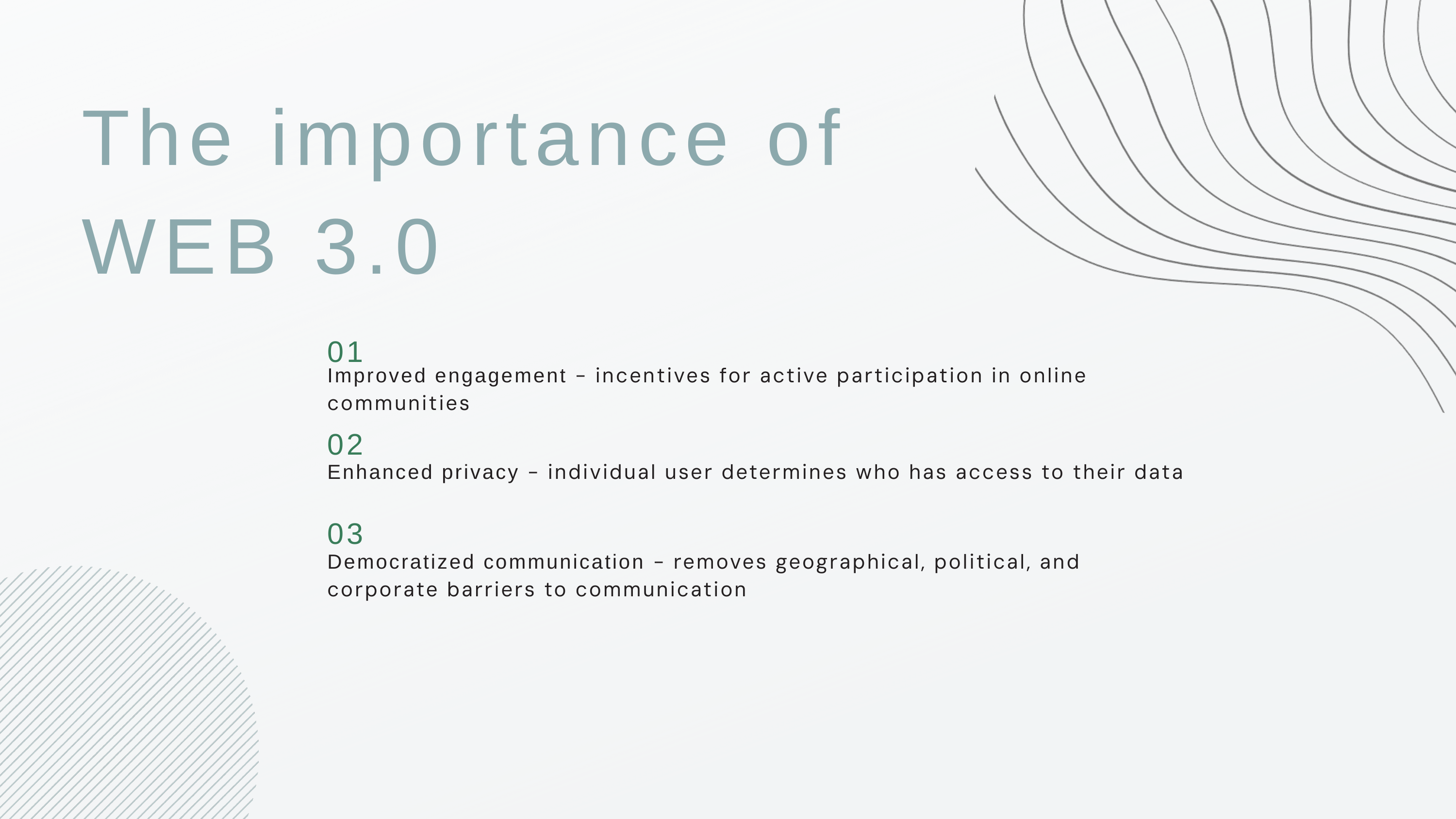

The importance of
WEB 3.0
01
Improved engagement - incentives for active participation in online communities
02
Enhanced privacy - individual user determines who has access to their data
03
Democratized communication - removes geographical, political, and corporate barriers to communication